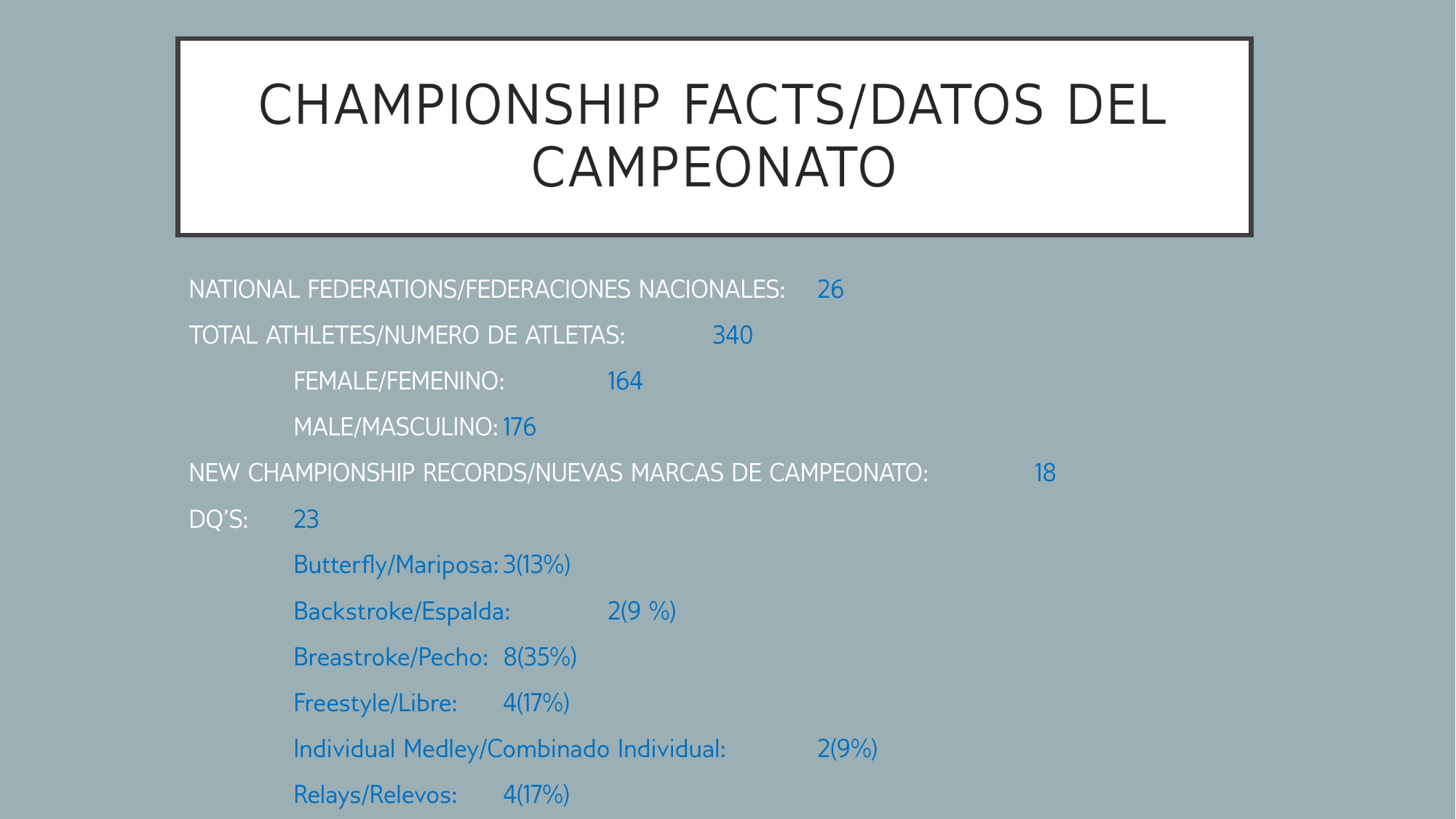

# CHAMPIONSHIP FACTS/DATOS DEL CAMPEONATO
NATIONAL FEDERATIONS/FEDERACIONES NACIONALES:	26
TOTAL ATHLETES/NUMERO DE ATLETAS:	340
	FEMALE/FEMENINO:	164
	MALE/MASCULINO:	176
NEW CHAMPIONSHIP RECORDS/NUEVAS MARCAS DE CAMPEONATO:	 18
DQ’S:	23
	Butterfly/Mariposa:	3(13%)
	Backstroke/Espalda:	2(9 %)
	Breastroke/Pecho:	8(35%)
	Freestyle/Libre:	4(17%)
	Individual Medley/Combinado Individual:	2(9%)
	Relays/Relevos:	4(17%)